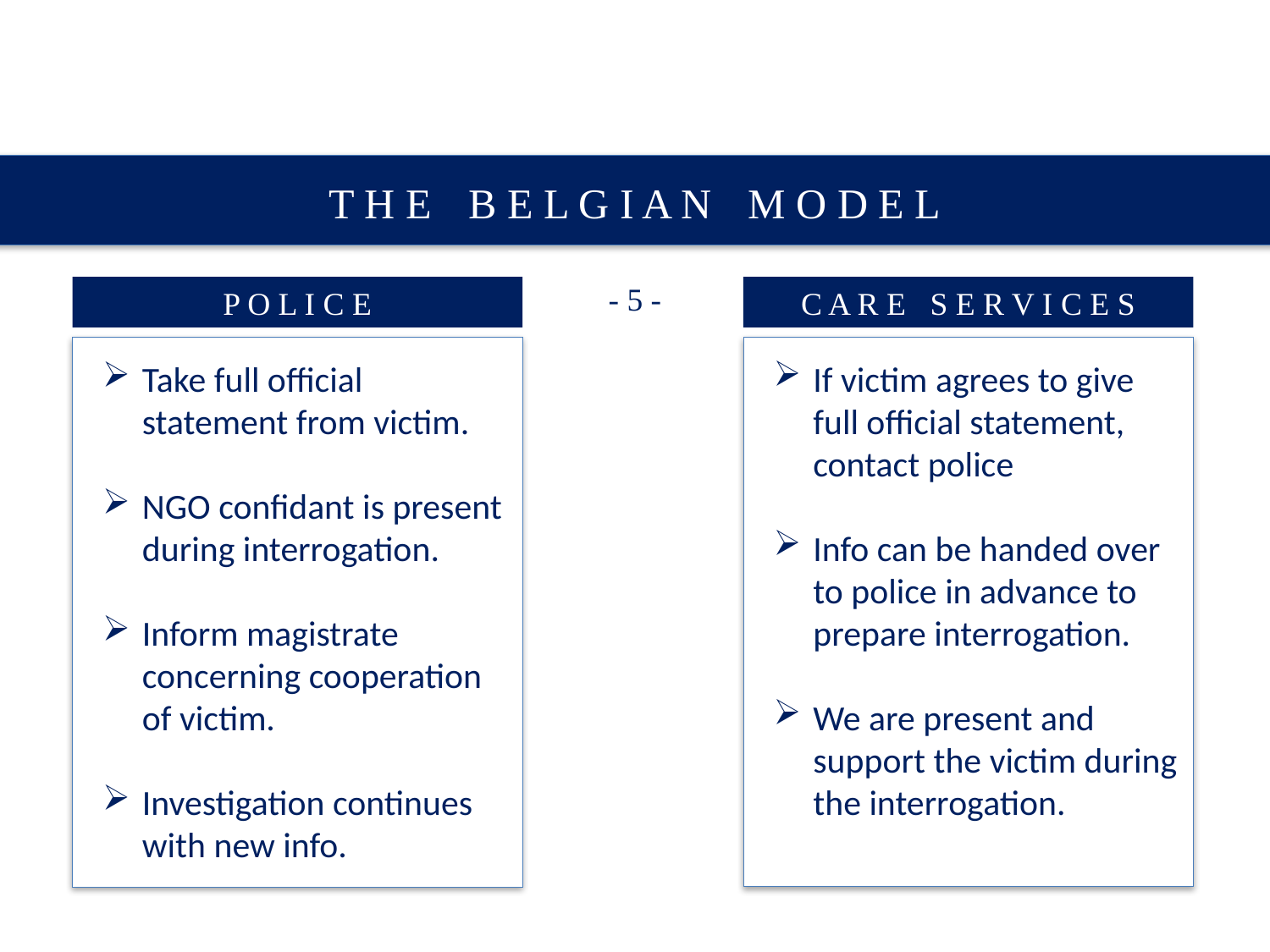

T H E   B E L G I A N   M O D E L
- 5 -
P O L I C E
C A R E   S E R V I C E S
If victim agrees to give full official statement, contact police

Info can be handed over to police in advance to prepare interrogation.

We are present and support the victim during the interrogation.
Take full official statement from victim.

NGO confidant is present during interrogation.

Inform magistrate concerning cooperation of victim.

Investigation continues with new info.